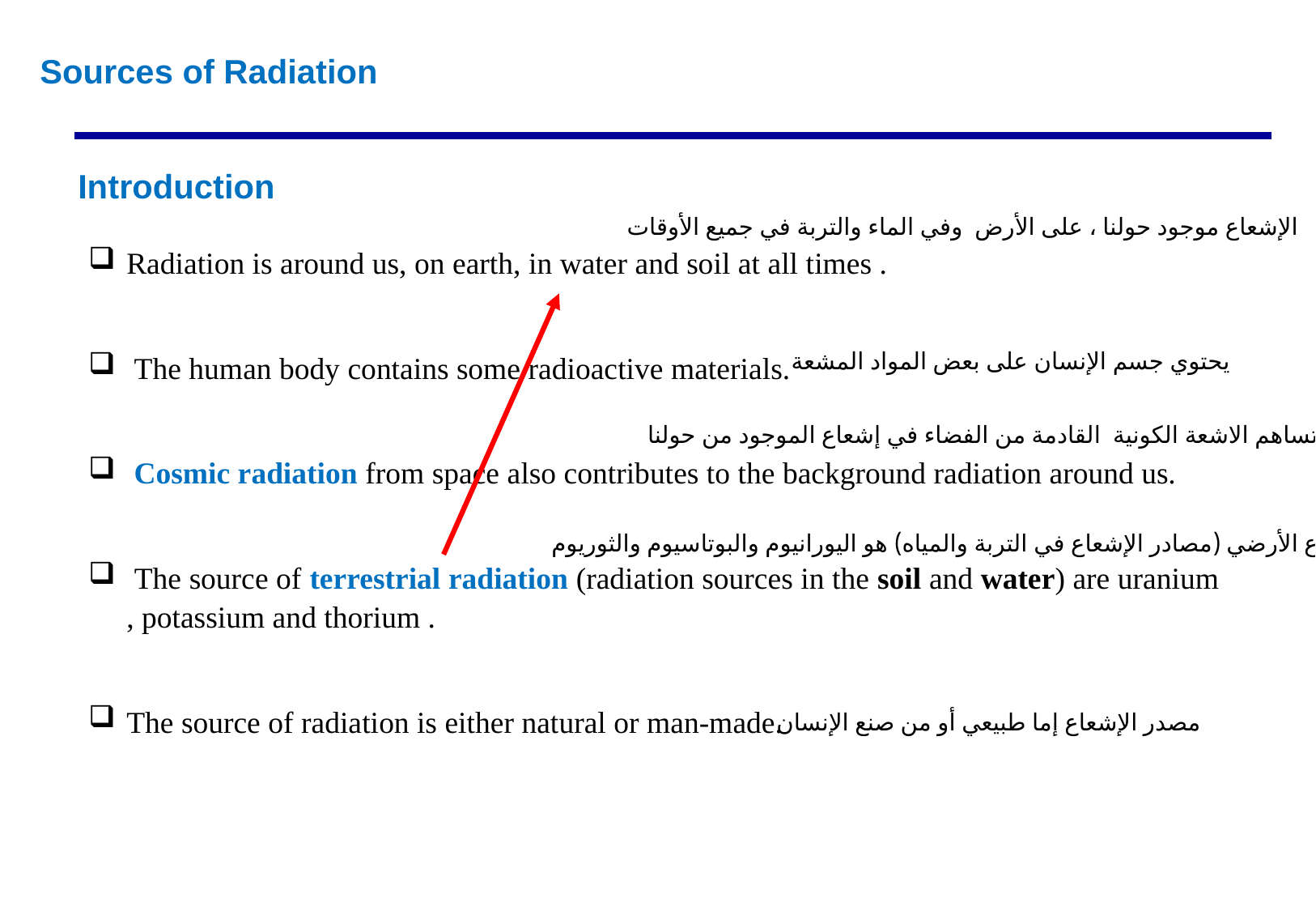

Sources of Radiation
Introduction
الإشعاع موجود حولنا ، على الأرض  وفي الماء والتربة في جميع الأوقات
Radiation is around us, on earth, in water and soil at all times .

 The human body contains some radioactive materials.

 Cosmic radiation from space also contributes to the background radiation around us.

 The source of terrestrial radiation (radiation sources in the soil and water) are uranium , potassium and thorium .

The source of radiation is either natural or man-made.
يحتوي جسم الإنسان على بعض المواد المشعة

تساهم الاشعة الكونية  القادمة من الفضاء في إشعاع الموجود من حولنا
مصدر الإشعاع الأرضي (مصادر الإشعاع في التربة والمياه) هو اليورانيوم والبوتاسيوم والثوريوم
مصدر الإشعاع إما طبيعي أو من صنع الإنسان